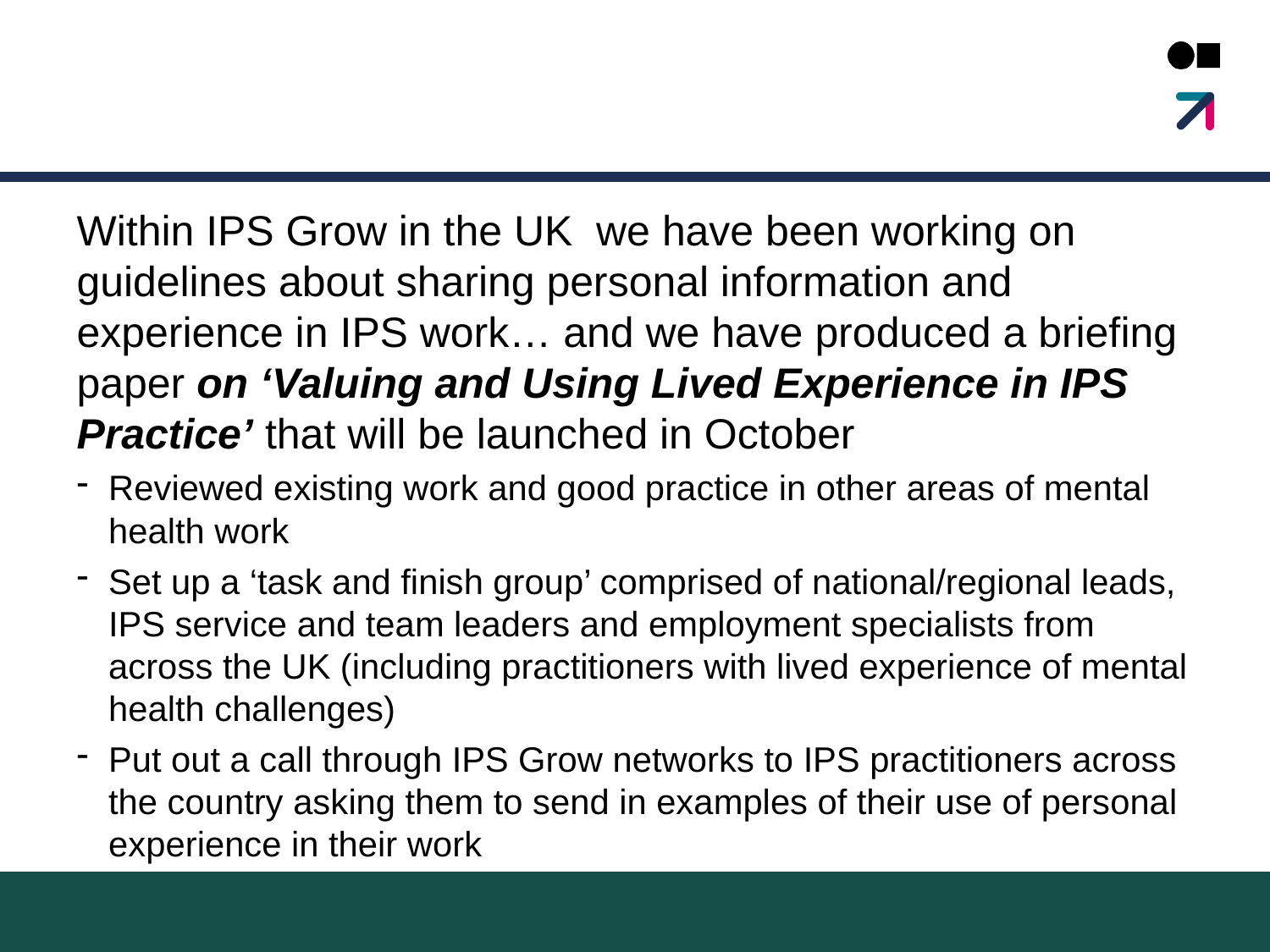

Within IPS Grow in the UK  we have been working on guidelines about sharing personal information and experience in IPS work… and we have produced a briefing paper on ‘Valuing and Using Lived Experience in IPS Practice’ that will be launched in October
Reviewed existing work and good practice in other areas of mental health work
Set up a ‘task and finish group’ comprised of national/regional leads, IPS service and team leaders and employment specialists from across the UK (including practitioners with lived experience of mental health challenges)
Put out a call through IPS Grow networks to IPS practitioners across the country asking them to send in examples of their use of personal experience in their work